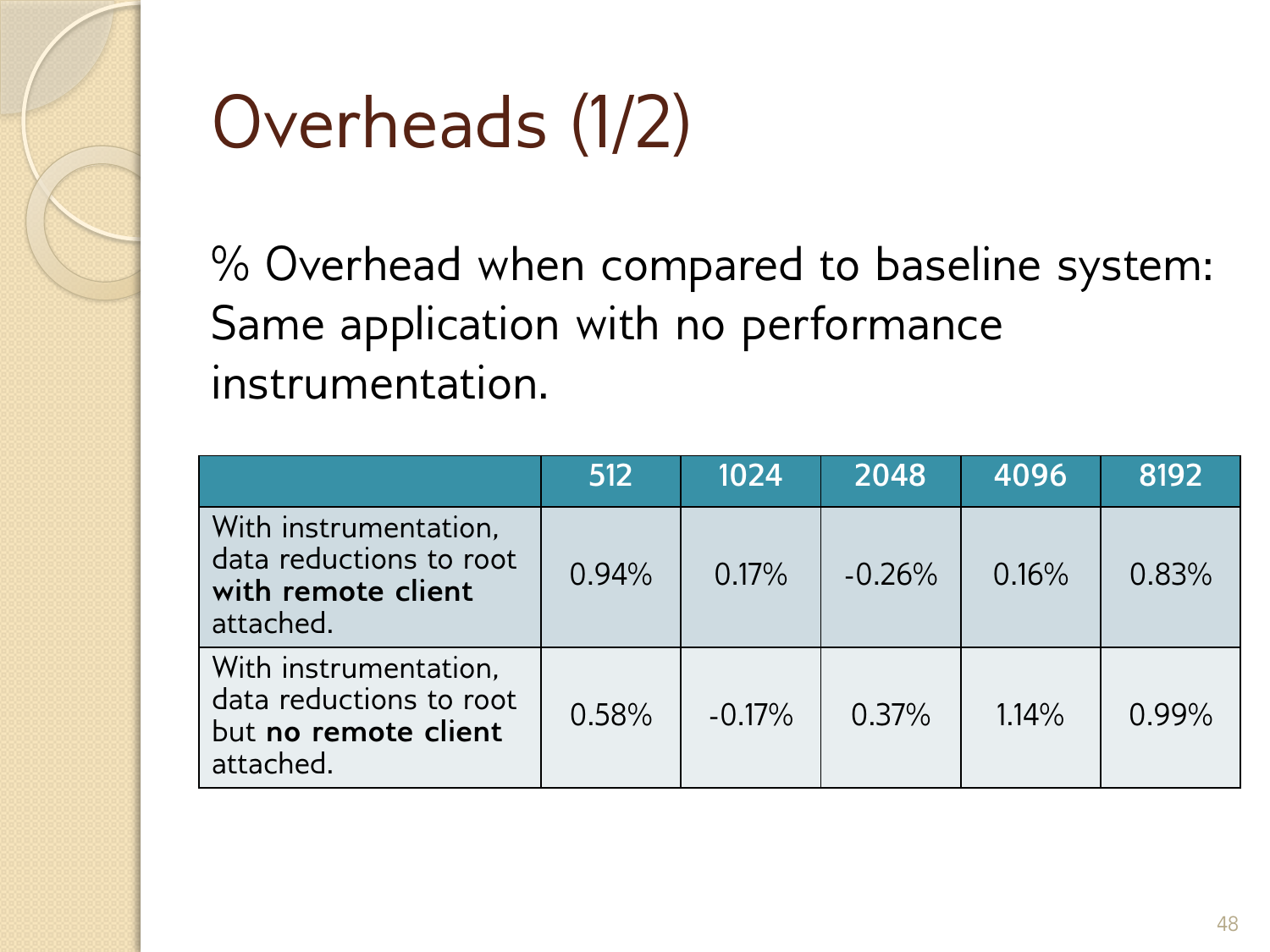

# Overheads (1/2)
% Overhead when compared to baseline system:
Same application with no performance instrumentation.

|  | 512 | 1024 | 2048 | 4096 | 8192 |
| --- | --- | --- | --- | --- | --- |
| With instrumentation, data reductions to root with remote client attached. | 0.94% | 0.17% | -0.26% | 0.16% | 0.83% |
| With instrumentation, data reductions to root but no remote client attached. | 0.58% | -0.17% | 0.37% | 1.14% | 0.99% |
48